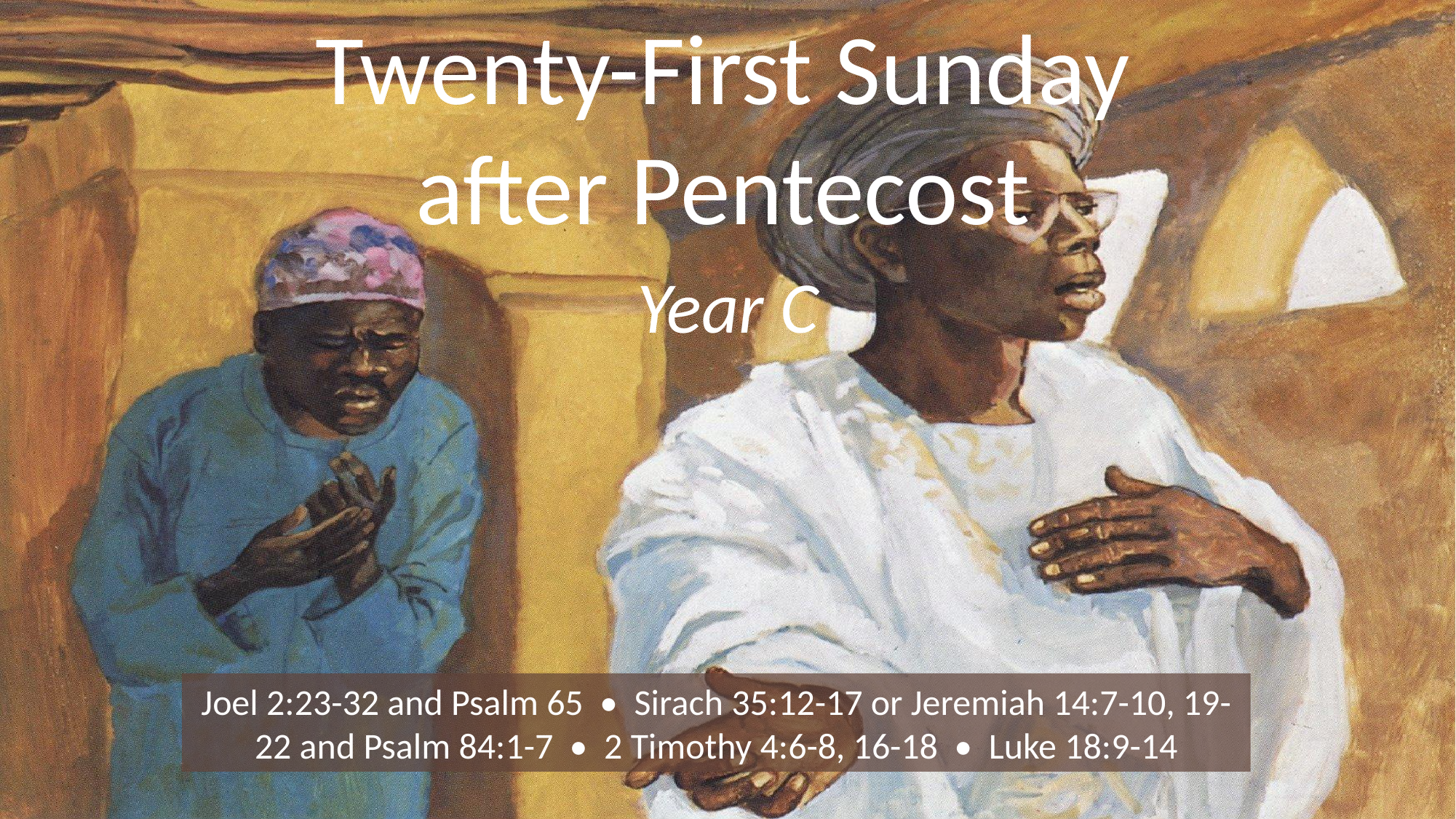

# Twenty-First Sunday after Pentecost
Year C
Joel 2:23-32 and Psalm 65  •  Sirach 35:12-17 or Jeremiah 14:7-10, 19-22 and Psalm 84:1-7  •  2 Timothy 4:6-8, 16-18  •  Luke 18:9-14